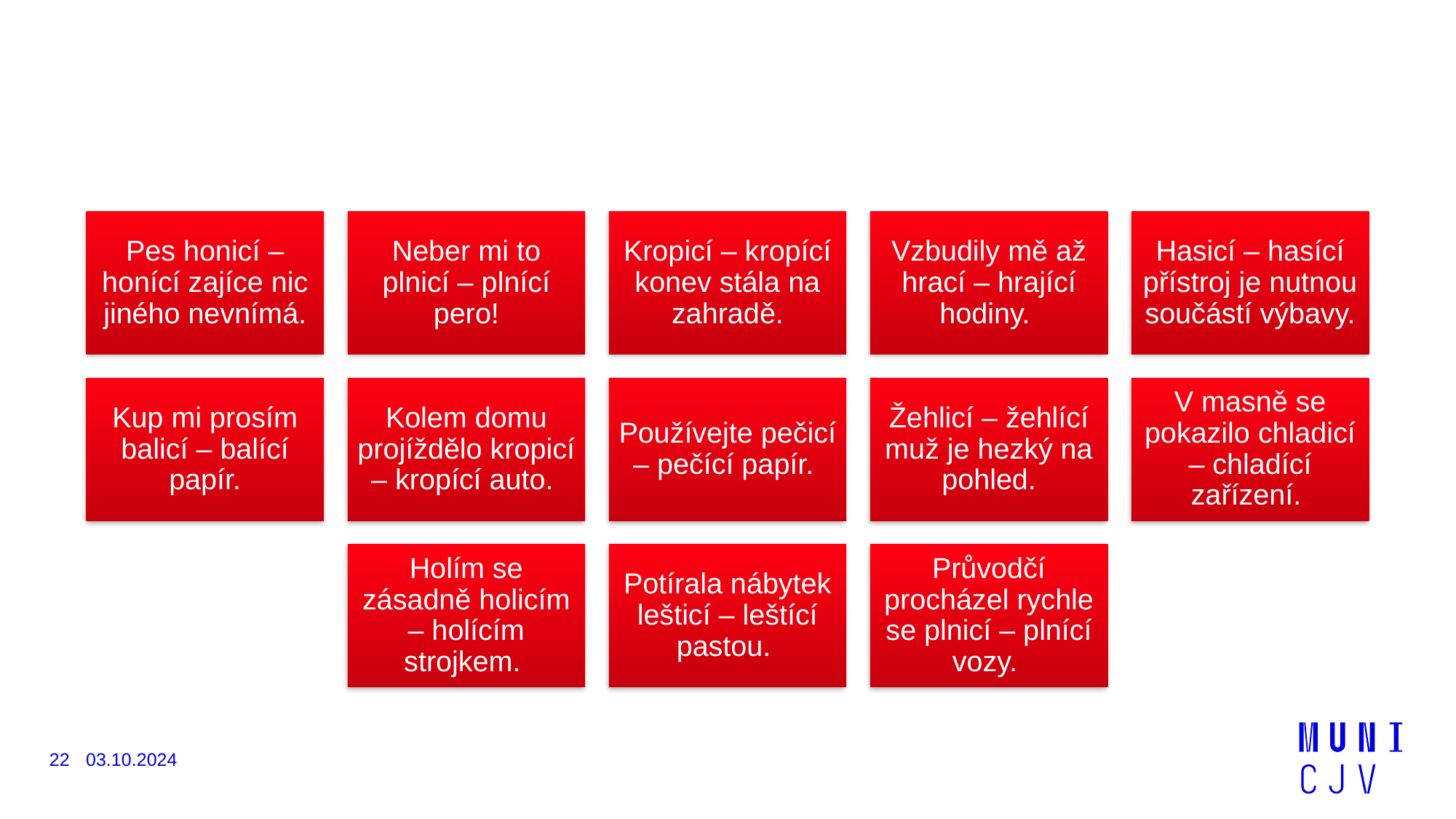

#

Pes honicí – honící zajíce nic jiného nevnímá.
Neber mi to plnicí – plnící pero!
Kropicí – kropící konev stála na zahradě.
Vzbudily mě až hrací – hrající hodiny.
Hasicí – hasící přístroj je nutnou součástí výbavy.
Kup mi prosím balicí – balící papír.
Kolem domu projíždělo kropicí – kropící auto.
Používejte pečicí – pečící papír.
Žehlicí – žehlící muž je hezký na pohled.
V masně se pokazilo chladicí – chladící zařízení.
Holím se zásadně holicím – holícím strojkem.
Potírala nábytek lešticí – leštící pastou.
Průvodčí procházel rychle se plnicí – plnící vozy.
22
03.10.2024